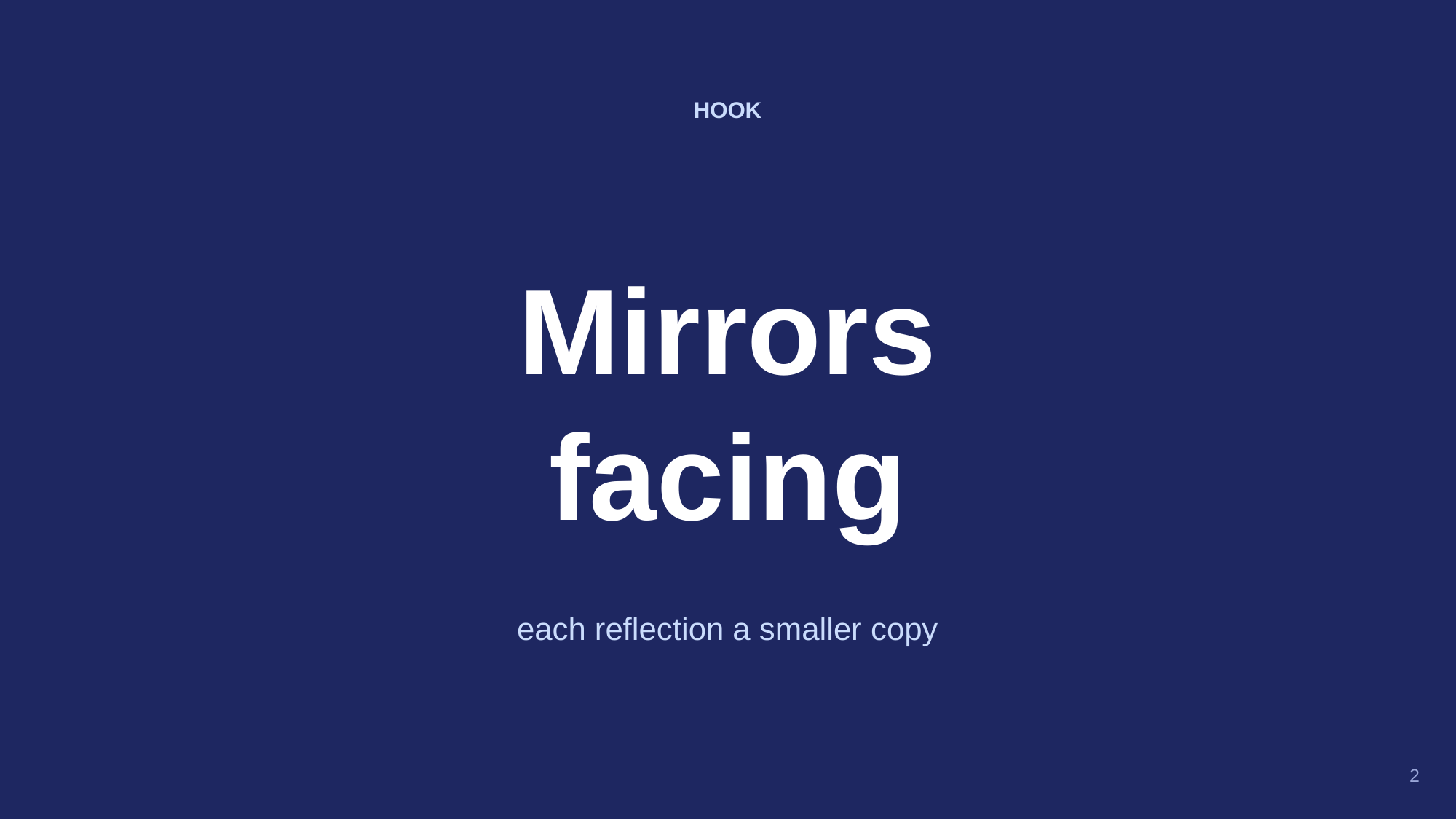

HOOK
Mirrors
facing
each reflection a smaller copy
2